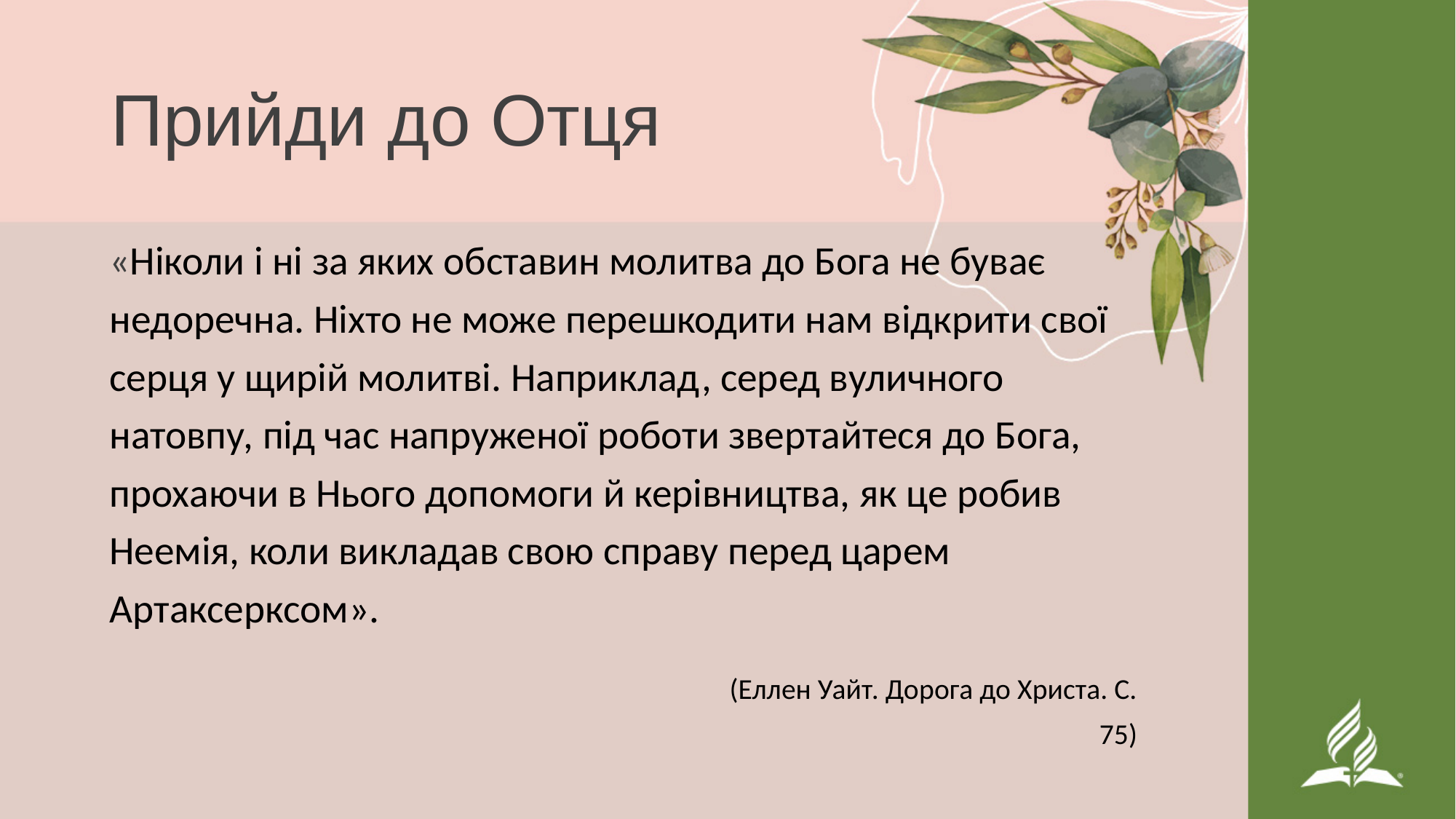

# Прийди до Отця
«Ніколи і ні за яких обставин молитва до Бога не буває недоречна. Ніхто не може перешкодити нам відкрити свої серця у щирій молитві. Наприклад, серед вуличного натовпу, під час напруженої роботи звертайтеся до Бога, прохаючи в Нього допомоги й керівництва, як це робив Неемія, коли викладав свою справу перед царем Артаксерксом».
                                               (Еллен Уайт. Дорога до Христа. С. 75)